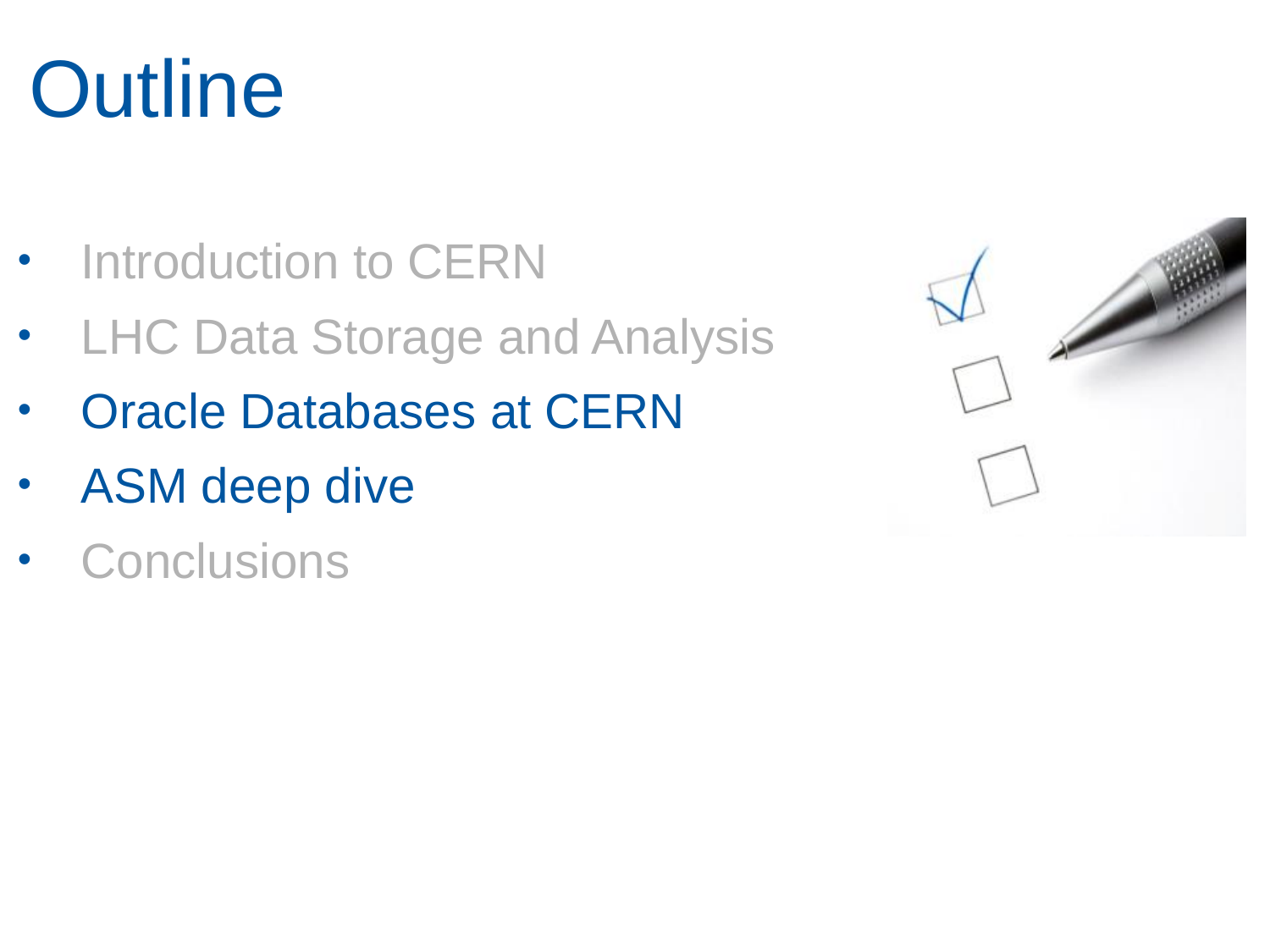

# Outline
Introduction to CERN
LHC Data Storage and Analysis
Oracle Databases at CERN
ASM deep dive
Conclusions

30